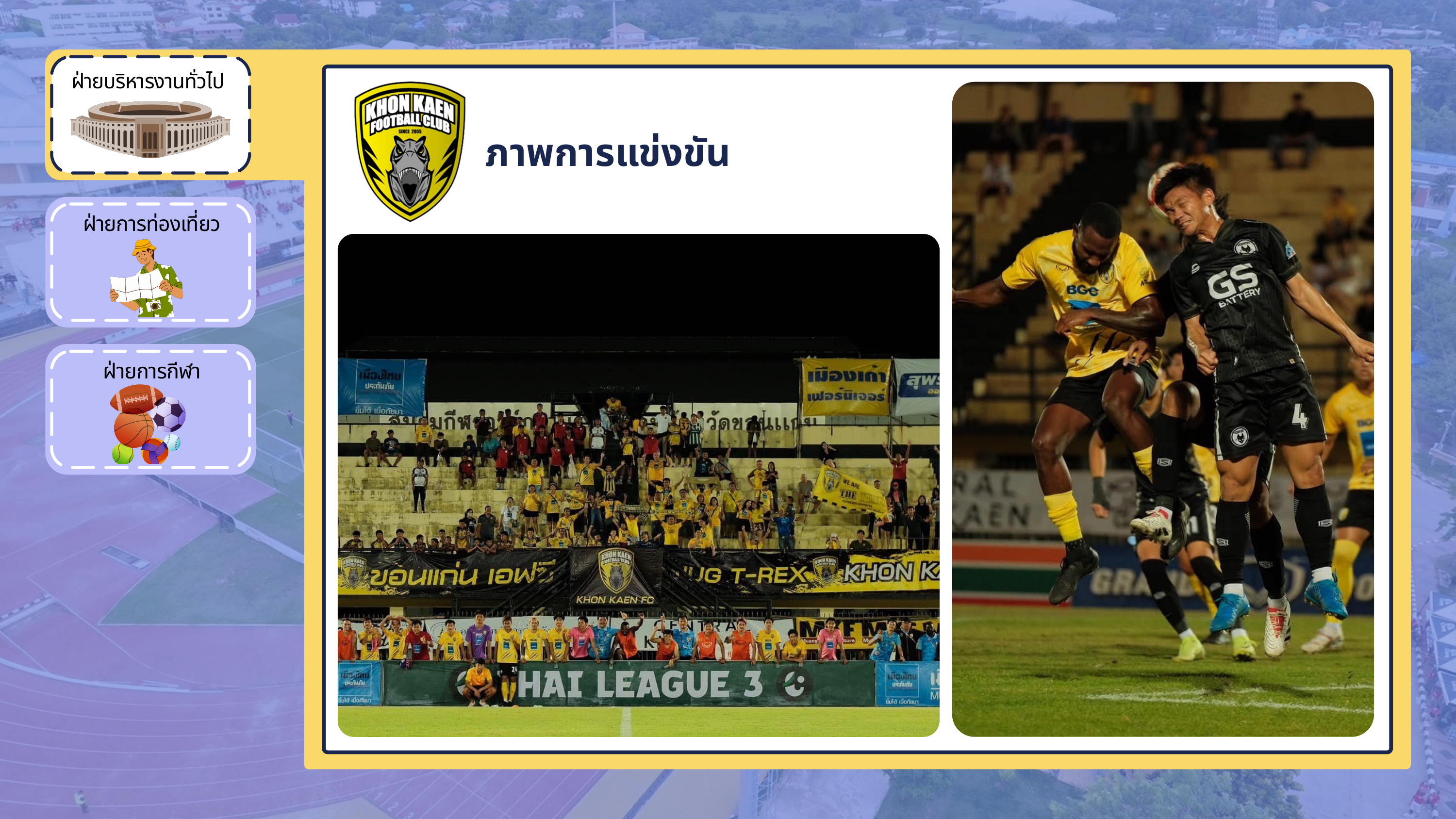

ฝ่ายบริหารงานทั่วไป

ภาพการแข่งขัน

ฝ่ายการท่องเที่ยว

ฝ่ายการกีฬา